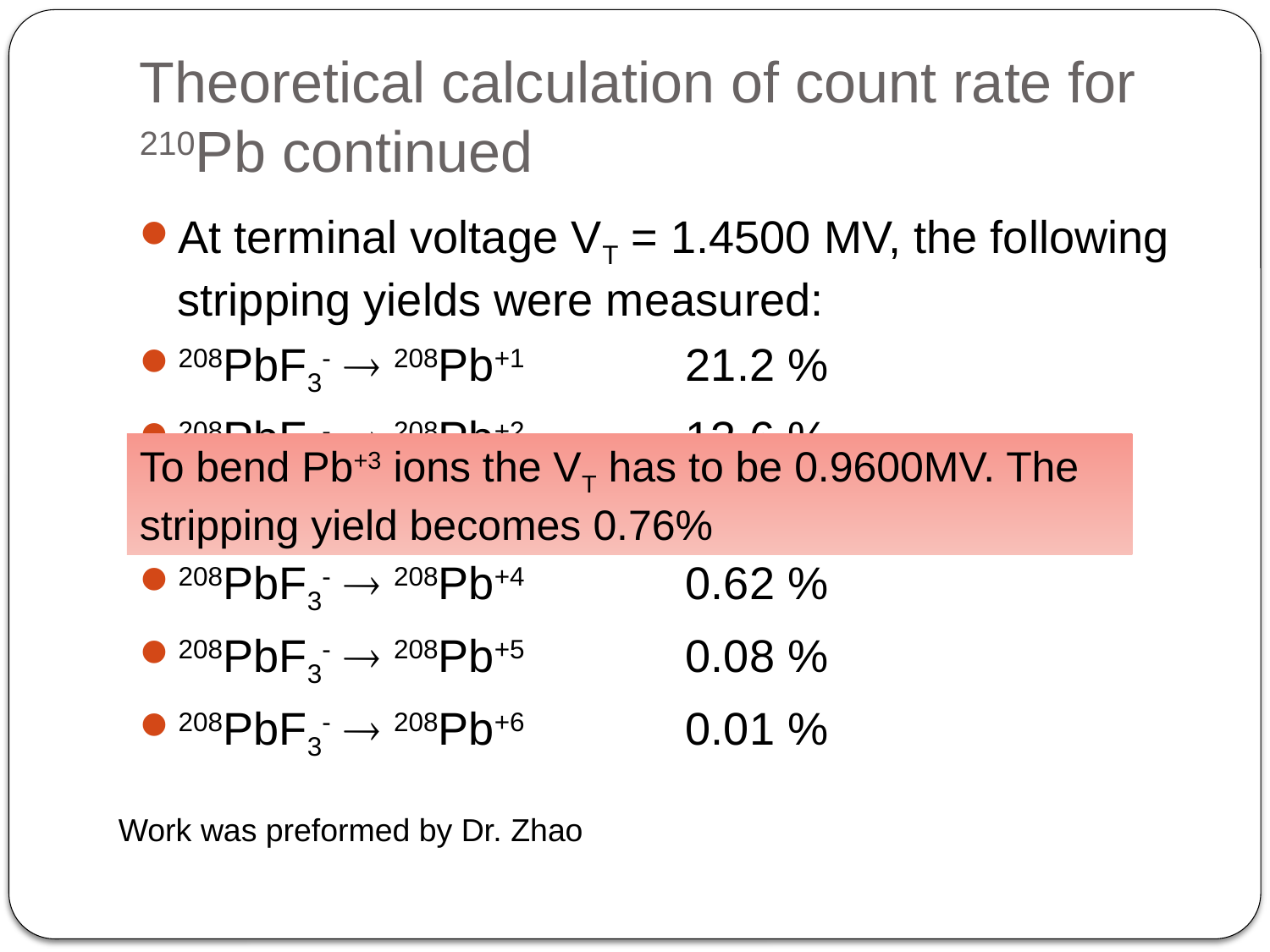

# Theoretical calculation of count rate for 210Pb continued
At terminal voltage VT = 1.4500 MV, the following stripping yields were measured:
208PbF3- → 208Pb+1		21.2 %
208PbF3- → 208Pb+2		13.6 %
208PbF3- → 208Pb+3		2.40 %
208PbF3- → 208Pb+4		0.62 %
208PbF3- → 208Pb+5		0.08 %
208PbF3- → 208Pb+6		0.01 %

To bend Pb+3 ions the VT has to be 0.9600MV. The stripping yield becomes 0.76%
Work was preformed by Dr. Zhao